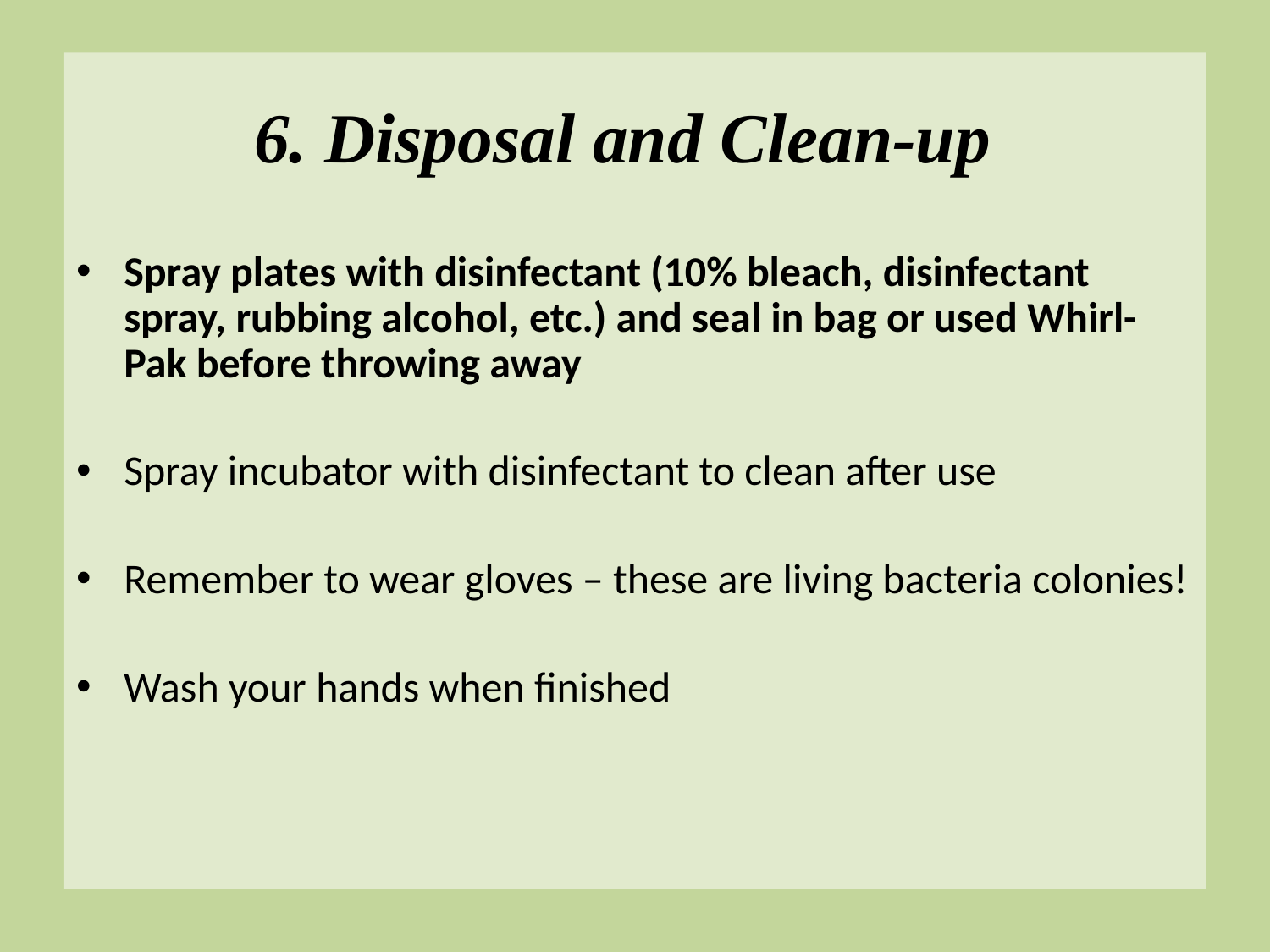

# 6. Disposal and Clean-up
Spray plates with disinfectant (10% bleach, disinfectant spray, rubbing alcohol, etc.) and seal in bag or used Whirl-Pak before throwing away

Spray incubator with disinfectant to clean after use

Remember to wear gloves – these are living bacteria colonies!

Wash your hands when finished